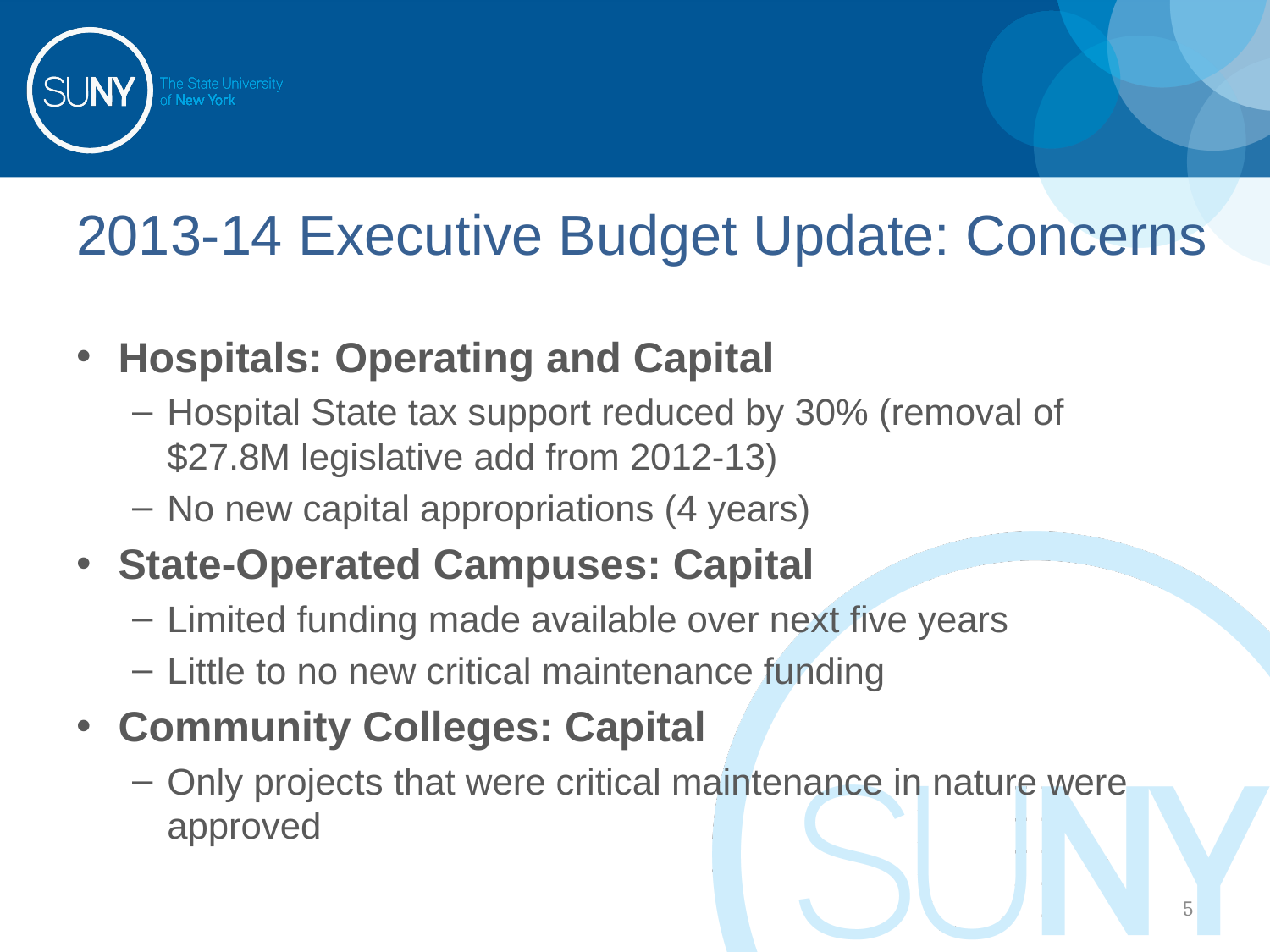

# 2013-14 Executive Budget Update: Concerns
Hospitals: Operating and Capital
Hospital State tax support reduced by 30% (removal of $27.8M legislative add from 2012-13)
No new capital appropriations (4 years)
State-Operated Campuses: Capital
Limited funding made available over next five years
Little to no new critical maintenance funding
Community Colleges: Capital
Only projects that were critical maintenance in nature were approved

5